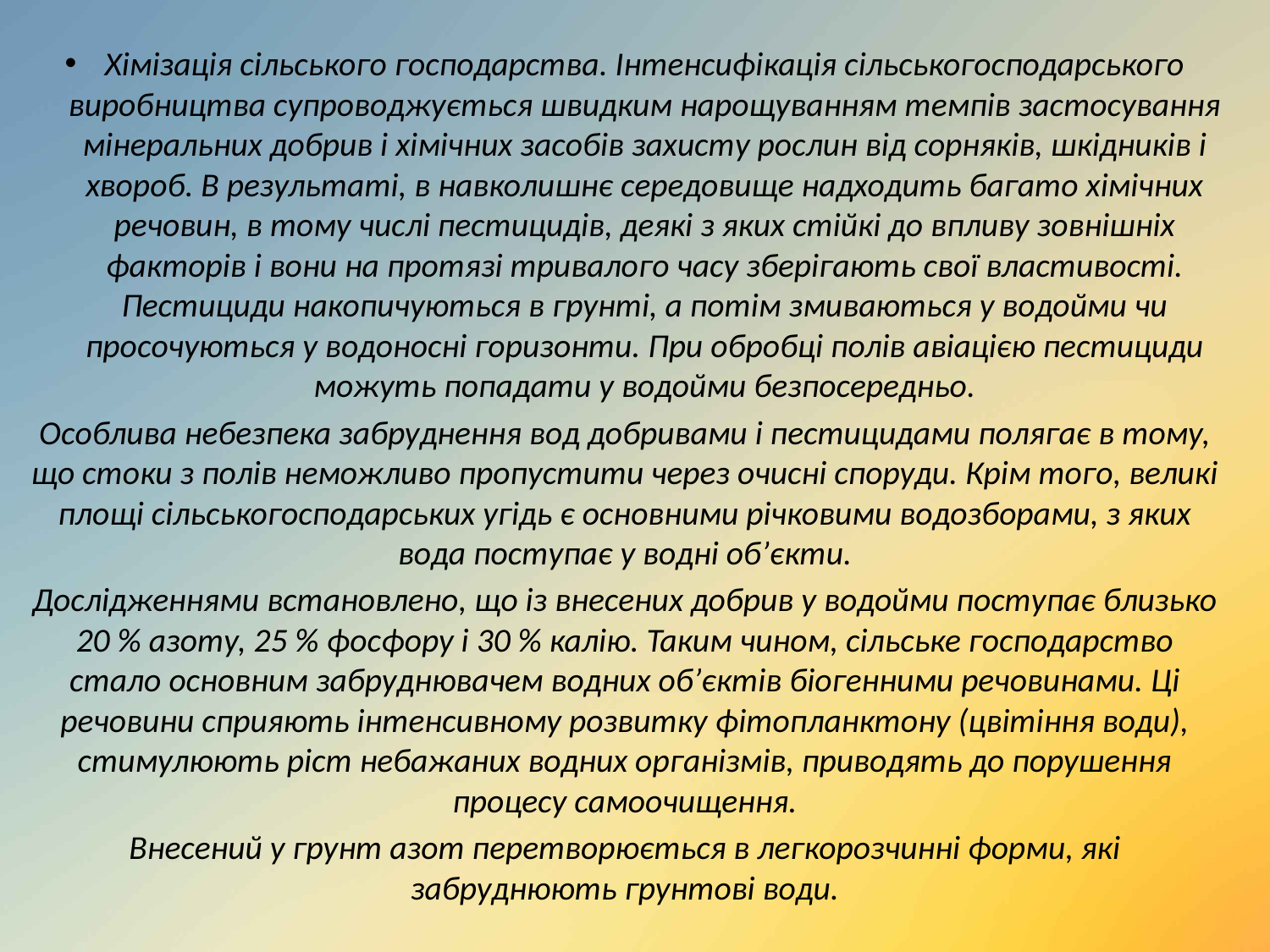

Хімізація сільського господарства. Інтенсифікація сільськогосподарського виробництва супроводжується швидким нарощуванням темпів застосування мінеральних добрив і хімічних засобів захисту рослин від сорняків, шкідників і хвороб. В результаті, в навколишнє середовище надходить багато хімічних речовин, в тому числі пестицидів, деякі з яких стійкі до впливу зовнішніх факторів і вони на протязі тривалого часу зберігають свої властивості. Пестициди накопичуються в грунті, а потім змиваються у водойми чи просочуються у водоносні горизонти. При обробці полів авіацією пестициди можуть попадати у водойми безпосередньо.
Особлива небезпека забруднення вод добривами і пестицидами полягає в тому, що стоки з полів неможливо пропустити через очисні споруди. Крім того, великі площі сільськогосподарських угідь є основними річковими водозборами, з яких вода поступає у водні об’єкти.
Дослідженнями встановлено, що із внесених добрив у водойми поступає близько 20 % азоту, 25 % фосфору і 30 % калію. Таким чином, сільське господарство стало основним забруднювачем водних об’єктів біогенними речовинами. Ці речовини сприяють інтенсивному розвитку фітопланктону (цвітіння води), стимулюють ріст небажаних водних організмів, приводять до порушення процесу самоочищення.
Внесений у грунт азот перетворюється в легкорозчинні форми, які забруднюють грунтові води.